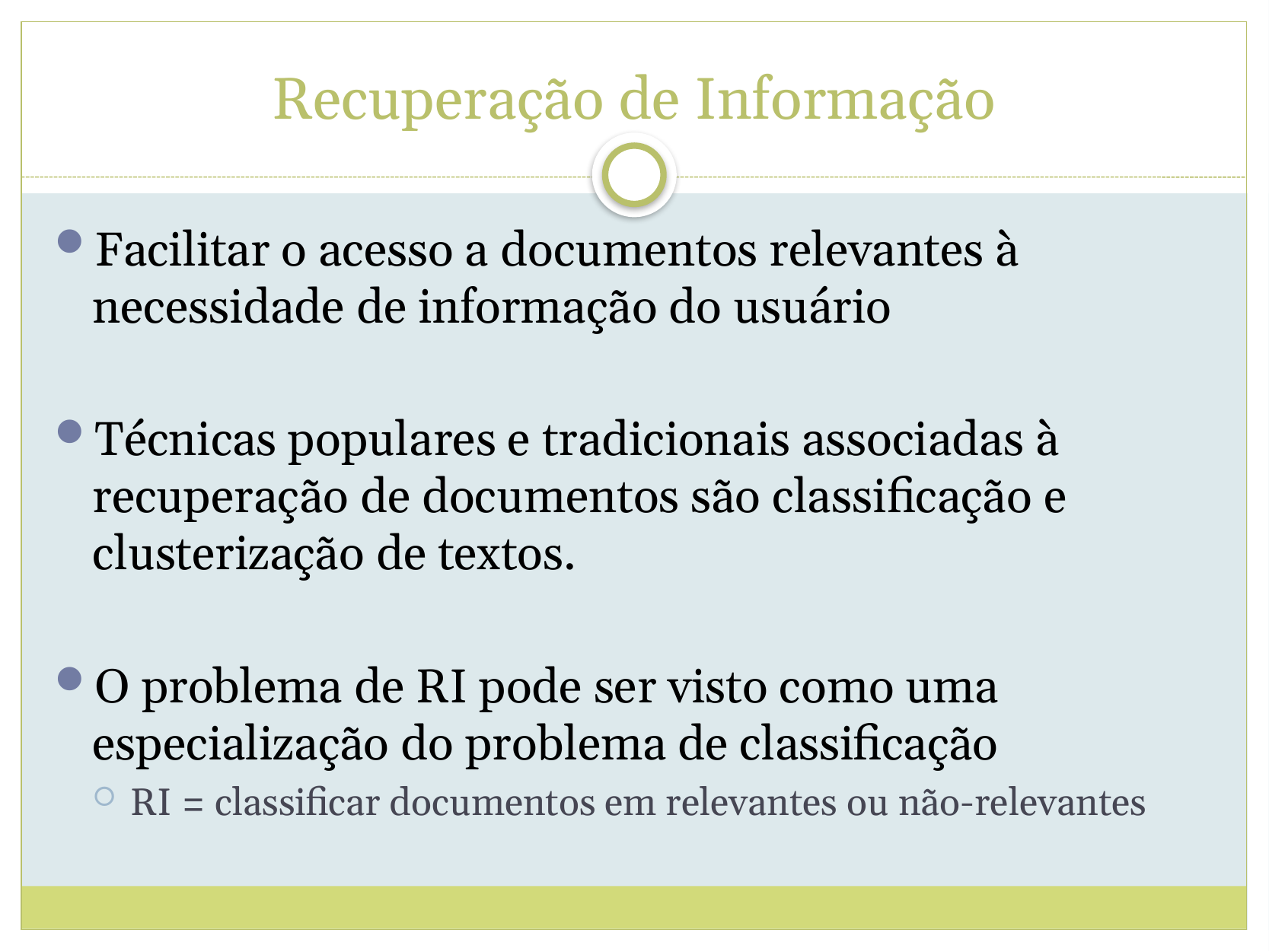

# Recuperação de Informação
Facilitar o acesso a documentos relevantes à necessidade de informação do usuário

Técnicas populares e tradicionais associadas à recuperação de documentos são classiﬁcação e clusterização de textos.

O problema de RI pode ser visto como uma especialização do problema de classificação
RI = classificar documentos em relevantes ou não-relevantes